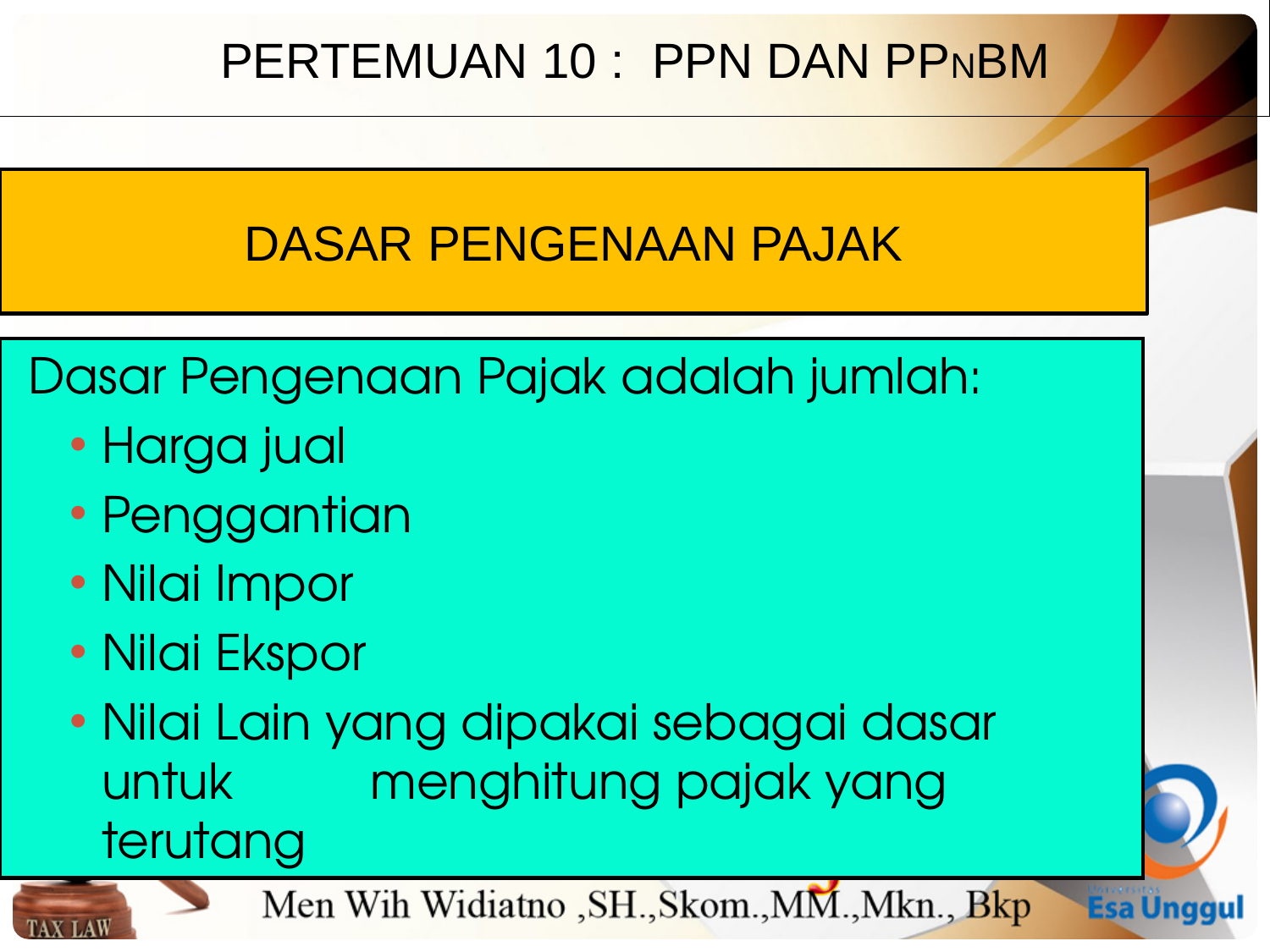

PERTEMUAN 10 :  PPN dan PPnBM
Dasar Pengenaan Pajak
Dasar Pengenaan Pajak adalah jumlah:
Harga jual
Penggantian
Nilai Impor
Nilai Ekspor
Nilai Lain yang dipakai sebagai dasar untuk          menghitung pajak yang terutang